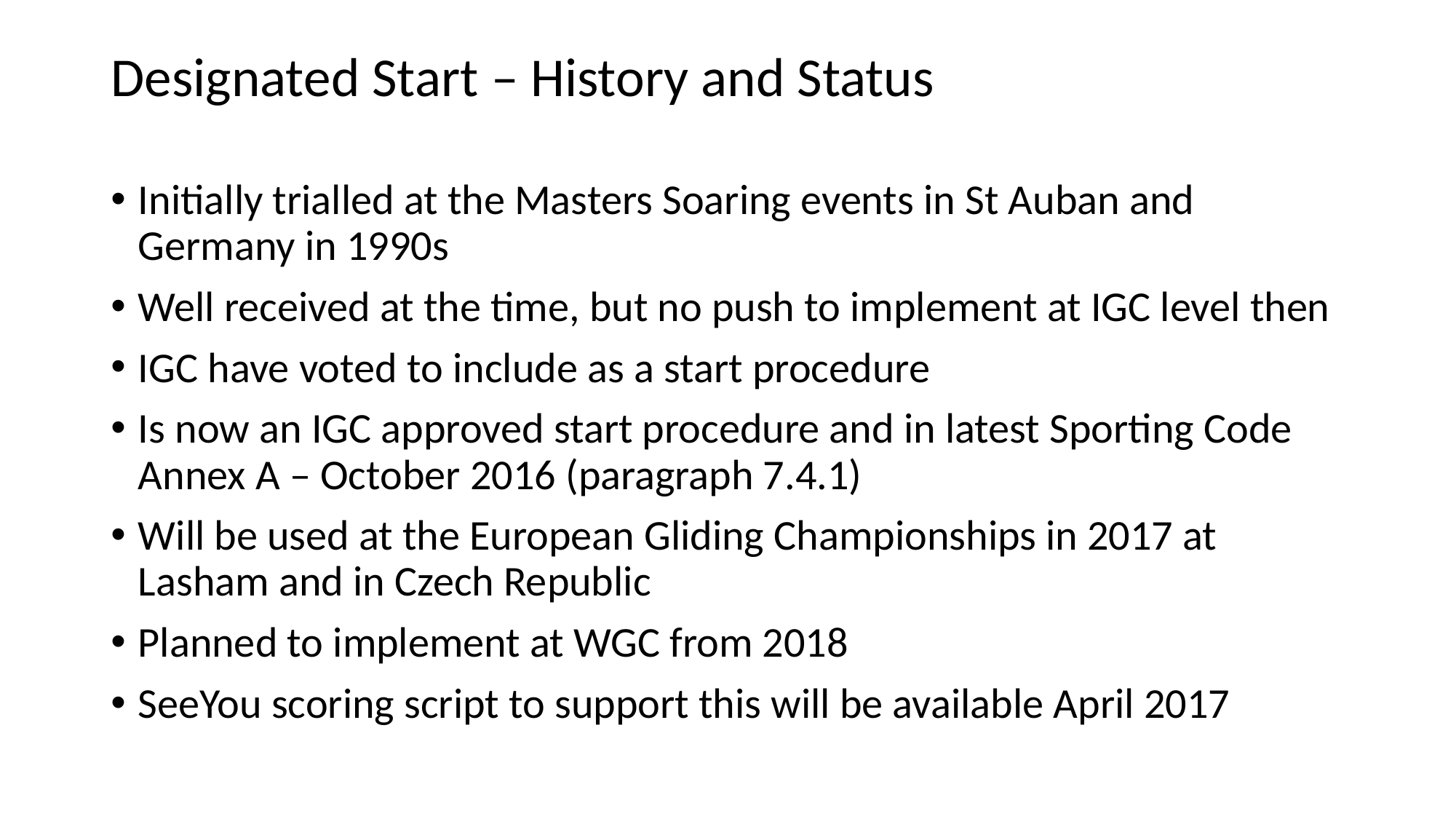

# Designated Start – History and Status
Initially trialled at the Masters Soaring events in St Auban and Germany in 1990s
Well received at the time, but no push to implement at IGC level then
IGC have voted to include as a start procedure
Is now an IGC approved start procedure and in latest Sporting Code Annex A – October 2016 (paragraph 7.4.1)
Will be used at the European Gliding Championships in 2017 at Lasham and in Czech Republic
Planned to implement at WGC from 2018
SeeYou scoring script to support this will be available April 2017